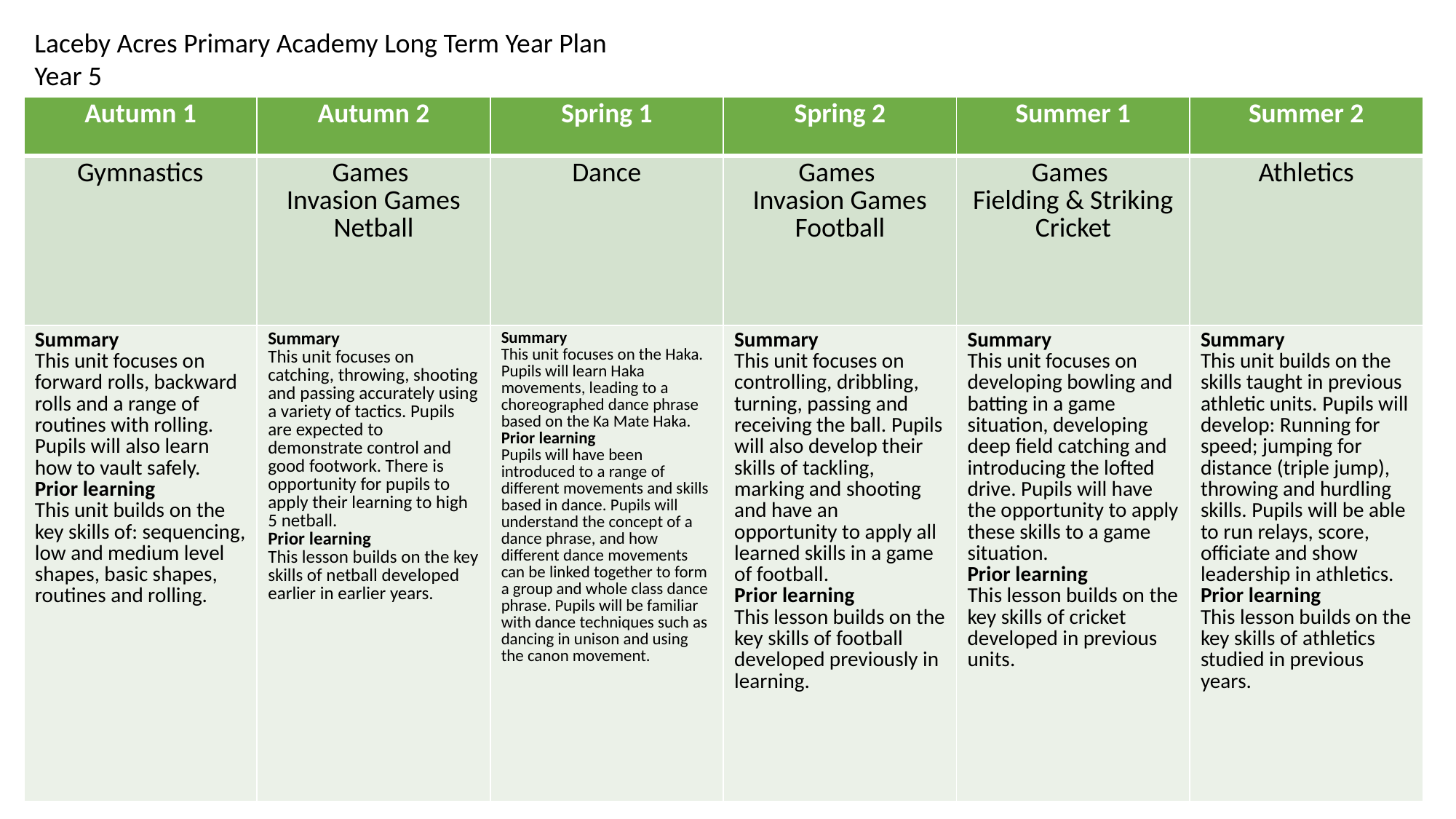

Laceby Acres Primary Academy Long Term Year Plan
Year 5
| Autumn 1 | Autumn 2 | Spring 1 | Spring 2 | Summer 1 | Summer 2 |
| --- | --- | --- | --- | --- | --- |
| Gymnastics | Games Invasion Games Netball | Dance | Games Invasion Games Football | Games Fielding & Striking Cricket | Athletics |
| Summary This unit focuses on forward rolls, backward rolls and a range of routines with rolling. Pupils will also learn how to vault safely.  Prior learning This unit builds on the key skills of: sequencing, low and medium level shapes, basic shapes, routines and rolling. | Summary This unit focuses on catching, throwing, shooting and passing accurately using a variety of tactics. Pupils are expected to demonstrate control and good footwork. There is opportunity for pupils to apply their learning to high 5 netball. Prior learning This lesson builds on the key skills of netball developed earlier in earlier years. | Summary This unit focuses on the Haka. Pupils will learn Haka movements, leading to a choreographed dance phrase based on the Ka Mate Haka.  Prior learning Pupils will have been introduced to a range of different movements and skills based in dance. Pupils will understand the concept of a dance phrase, and how different dance movements can be linked together to form a group and whole class dance phrase. Pupils will be familiar with dance techniques such as dancing in unison and using the canon movement. | Summary This unit focuses on controlling, dribbling, turning, passing and receiving the ball. Pupils will also develop their skills of tackling, marking and shooting and have an opportunity to apply all learned skills in a game of football. Prior learning This lesson builds on the key skills of football developed previously in learning. | Summary This unit focuses on developing bowling and batting in a game situation, developing deep field catching and introducing the lofted drive. Pupils will have the opportunity to apply these skills to a game situation. Prior learning This lesson builds on the key skills of cricket developed in previous units. | Summary This unit builds on the skills taught in previous athletic units. Pupils will develop: Running for speed; jumping for distance (triple jump), throwing and hurdling skills. Pupils will be able to run relays, score, officiate and show leadership in athletics. Prior learning This lesson builds on the key skills of athletics studied in previous years. |